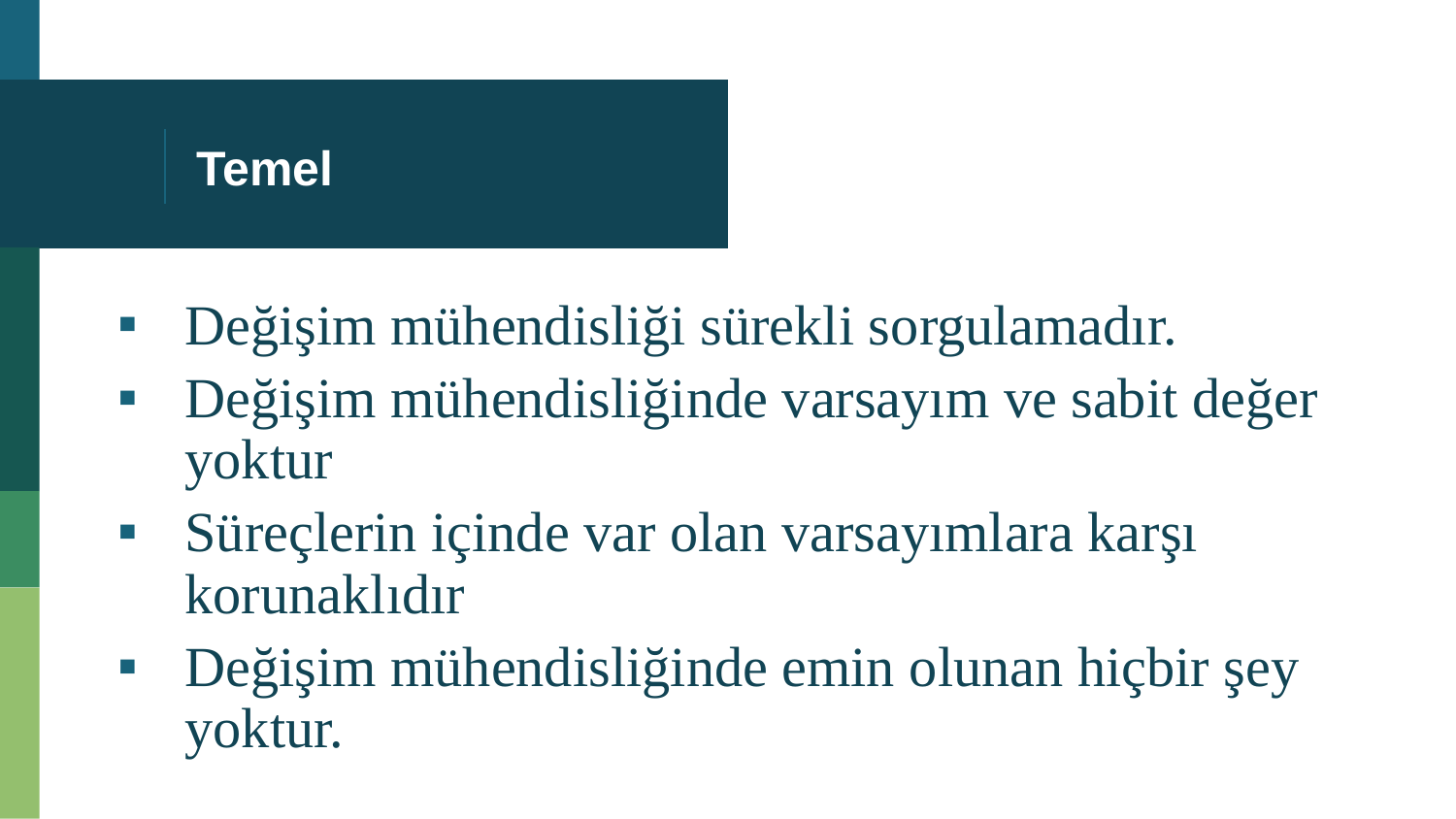

# Temel
Değişim mühendisliği sürekli sorgulamadır.
Değişim mühendisliğinde varsayım ve sabit değer yoktur
Süreçlerin içinde var olan varsayımlara karşı korunaklıdır
Değişim mühendisliğinde emin olunan hiçbir şey yoktur.